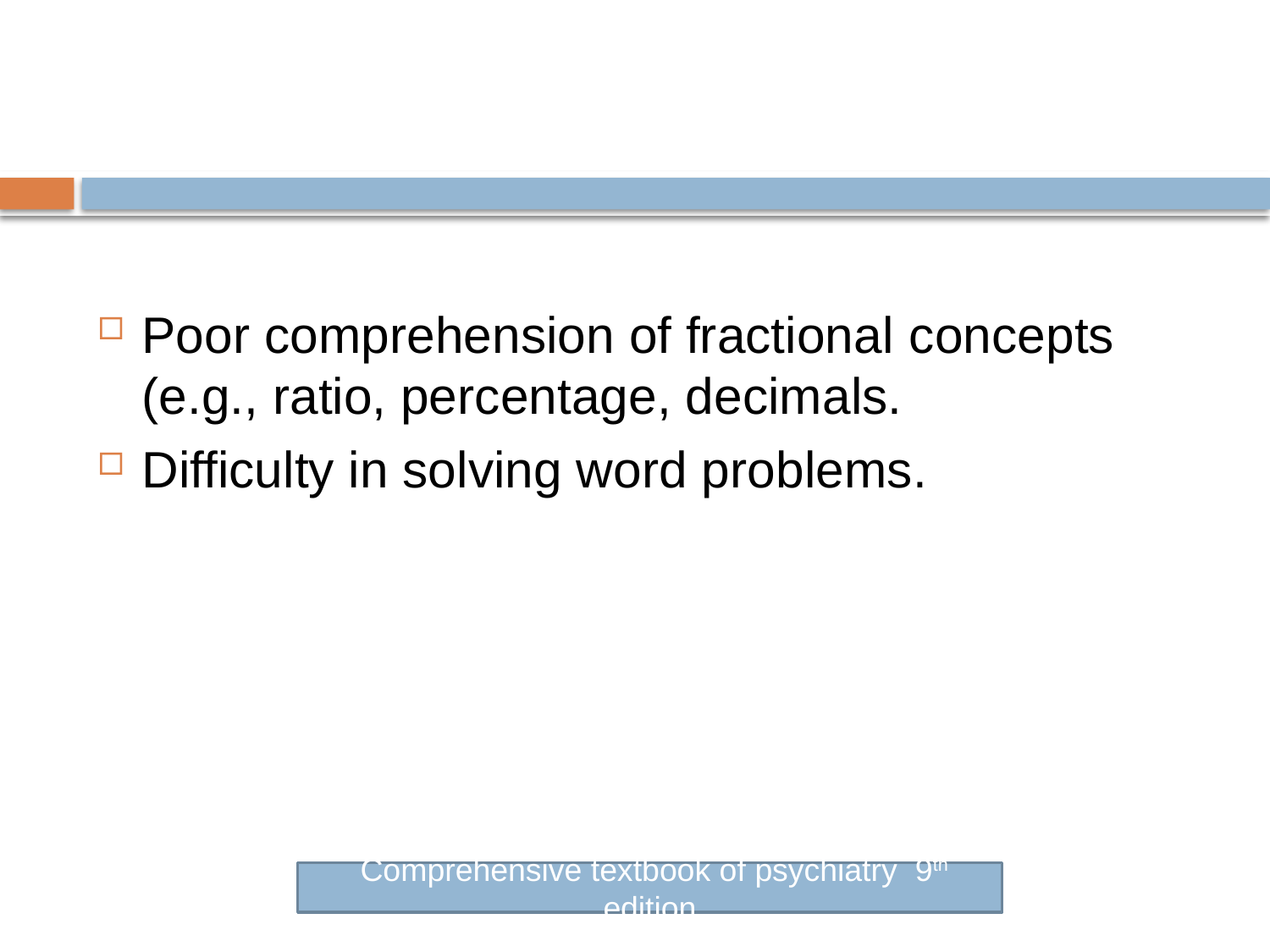

#

Poor comprehension of fractional concepts (e.g., ratio, percentage, decimals.
Difficulty in solving word problems.

 Comprehensive textbook of psychiatry  9th edition